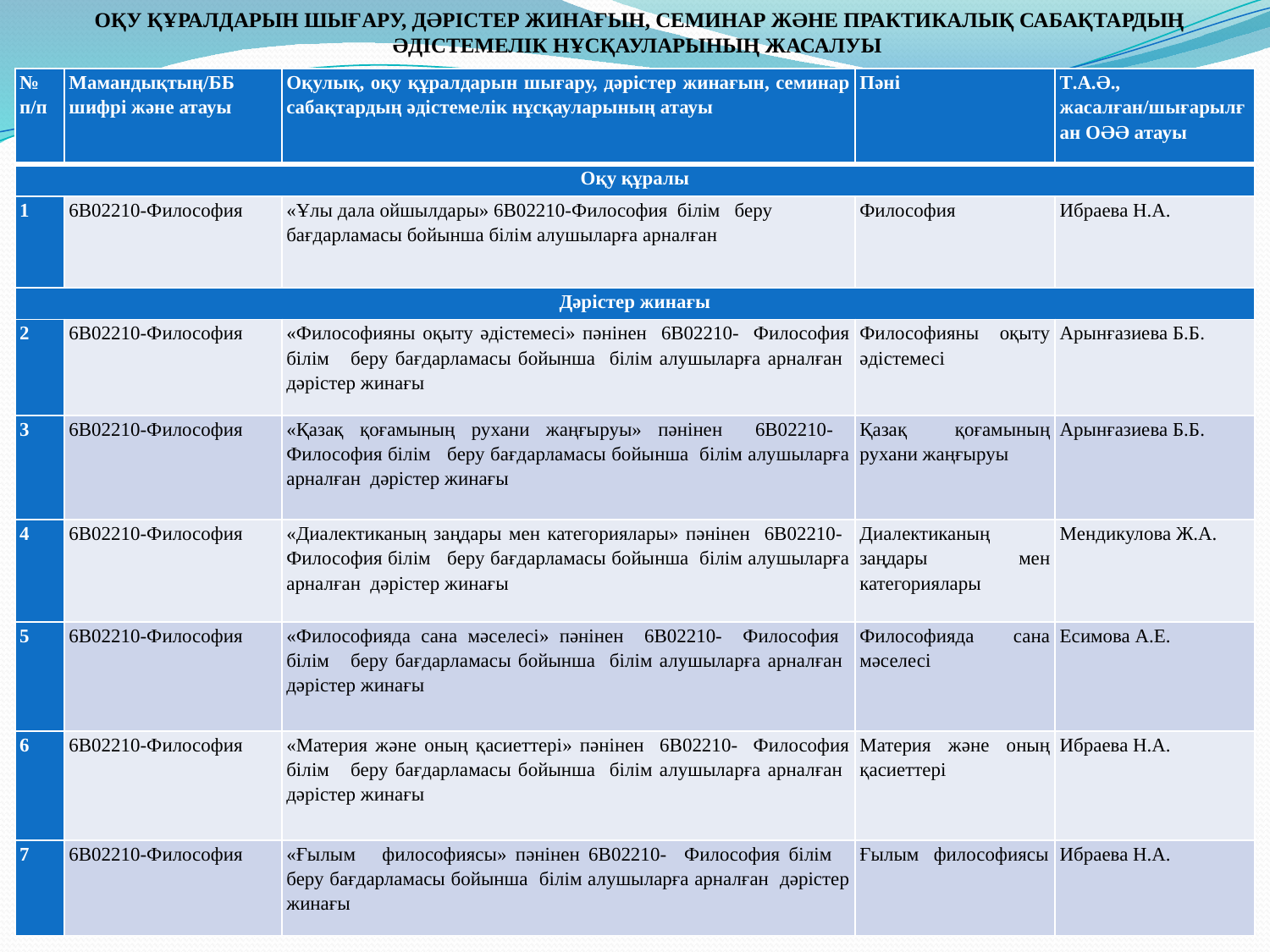

ОҚУ ҚҰРАЛДАРЫН ШЫҒАРУ, ДӘРІСТЕР ЖИНАҒЫН, СЕМИНАР ЖӘНЕ ПРАКТИКАЛЫҚ САБАҚТАРДЫҢ ӘДІСТЕМЕЛІК НҰСҚАУЛАРЫНЫҢ ЖАСАЛУЫ
| № п/п | Мамандықтың/ББ шифрі және атауы | Оқулық, оқу құралдарын шығару, дәрістер жинағын, семинар сабақтардың әдістемелік нұсқауларының атауы | Пәні | Т.А.Ә., жасалған/шығарылған ОӘӘ атауы |
| --- | --- | --- | --- | --- |
| Оқу құралы |  |  |  |  |
| 1 | 6В02210-Философия | «Ұлы дала ойшылдары» 6В02210-Философия білім беру бағдарламасы бойынша білім алушыларға арналған | Философия | Ибраева Н.А. |
| Дәрістер жинағы |  |  |  |  |
| 2 | 6В02210-Философия | «Философияны оқыту әдістемесі» пәнінен 6В02210- Философия білім беру бағдарламасы бойынша білім алушыларға арналған дәрістер жинағы | Философияны оқыту әдістемесі | Арынғазиева Б.Б. |
| 3 | 6В02210-Философия | «Қазақ қоғамының рухани жаңғыруы» пәнінен 6В02210- Философия білім беру бағдарламасы бойынша білім алушыларға арналған дәрістер жинағы | Қазақ қоғамының рухани жаңғыруы | Арынғазиева Б.Б. |
| 4 | 6В02210-Философия | «Диалектиканың заңдары мен категориялары» пәнінен 6В02210- Философия білім беру бағдарламасы бойынша білім алушыларға арналған дәрістер жинағы | Диалектиканың заңдары мен категориялары | Мендикулова Ж.А. |
| 5 | 6В02210-Философия | «Философияда сана мәселесі» пәнінен 6В02210- Философия білім беру бағдарламасы бойынша білім алушыларға арналған дәрістер жинағы | Философияда сана мәселесі | Есимова А.Е. |
| 6 | 6В02210-Философия | «Материя және оның қасиеттері» пәнінен 6В02210- Философия білім беру бағдарламасы бойынша білім алушыларға арналған дәрістер жинағы | Материя және оның қасиеттері | Ибраева Н.А. |
| 7 | 6В02210-Философия | «Ғылым философиясы» пәнінен 6В02210- Философия білім беру бағдарламасы бойынша білім алушыларға арналған дәрістер жинағы | Ғылым философиясы | Ибраева Н.А. |